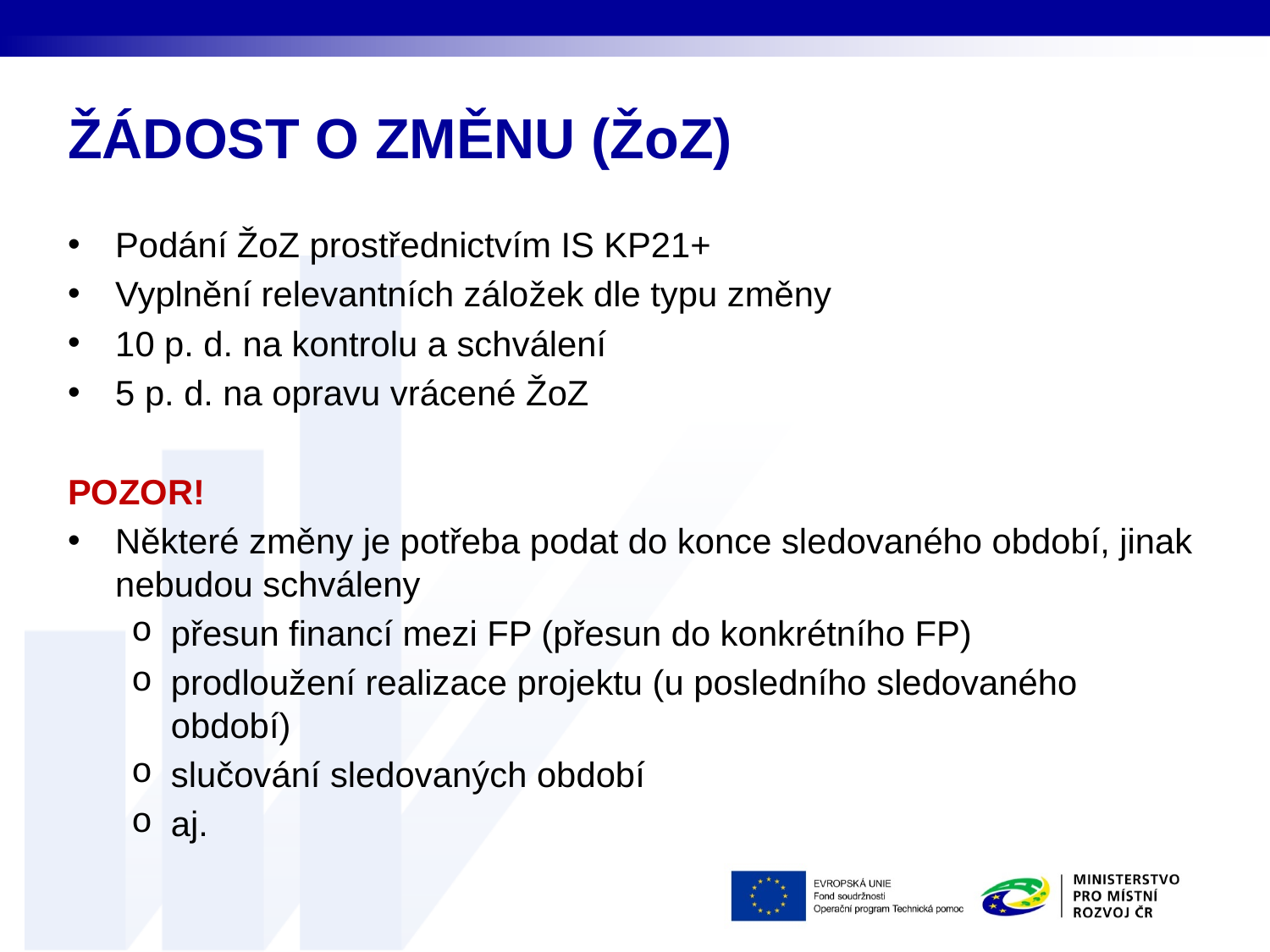

# ŽÁDOST O ZMĚNU (ŽoZ)
Podání ŽoZ prostřednictvím IS KP21+
Vyplnění relevantních záložek dle typu změny
10 p. d. na kontrolu a schválení
5 p. d. na opravu vrácené ŽoZ

POZOR!
Některé změny je potřeba podat do konce sledovaného období, jinak nebudou schváleny
přesun financí mezi FP (přesun do konkrétního FP)
prodloužení realizace projektu (u posledního sledovaného období)
slučování sledovaných období
aj.